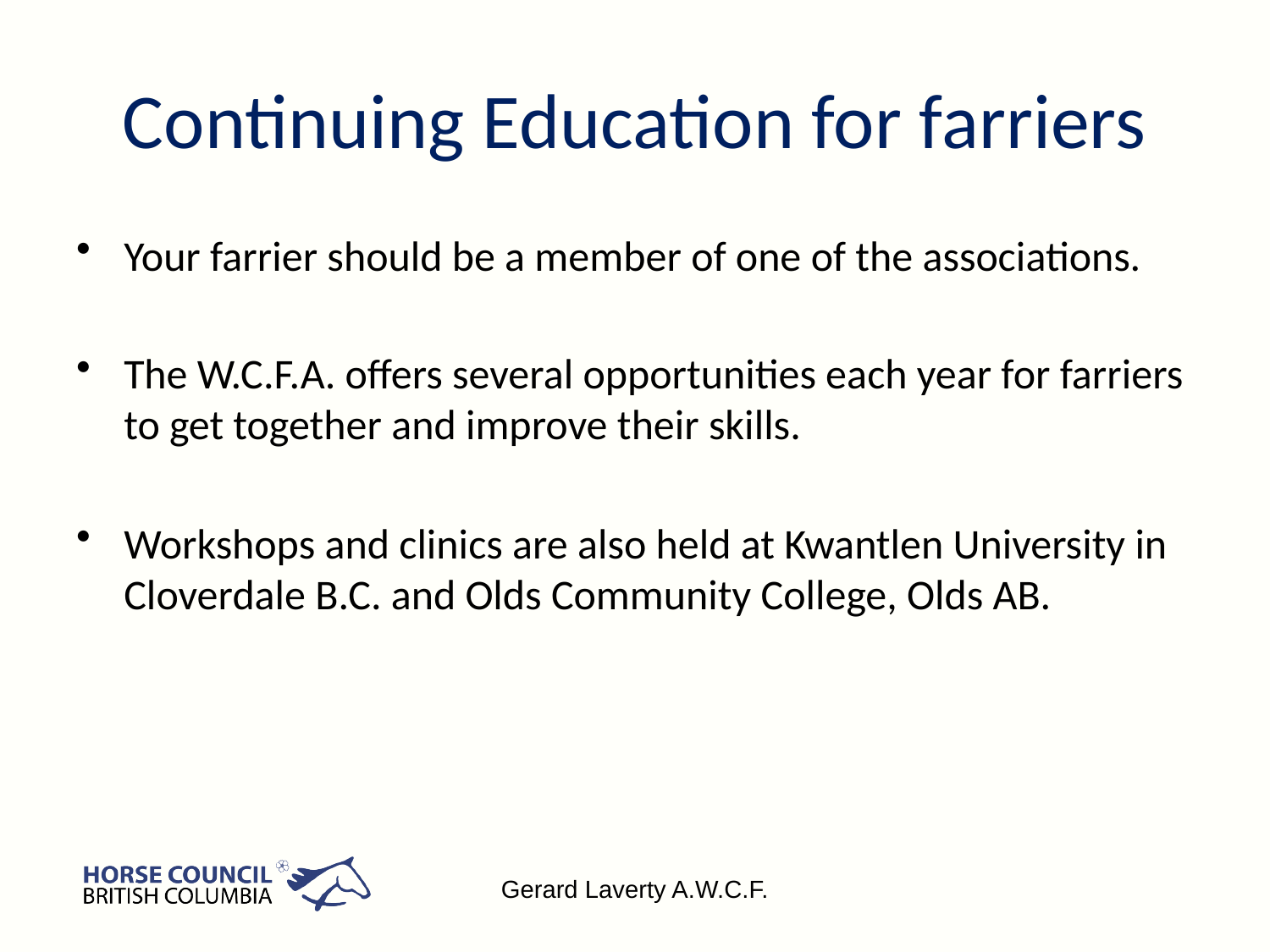

# Continuing Education for farriers
Your farrier should be a member of one of the associations.

The W.C.F.A. offers several opportunities each year for farriers to get together and improve their skills.

Workshops and clinics are also held at Kwantlen University in Cloverdale B.C. and Olds Community College, Olds AB.
Gerard Laverty A.W.C.F.